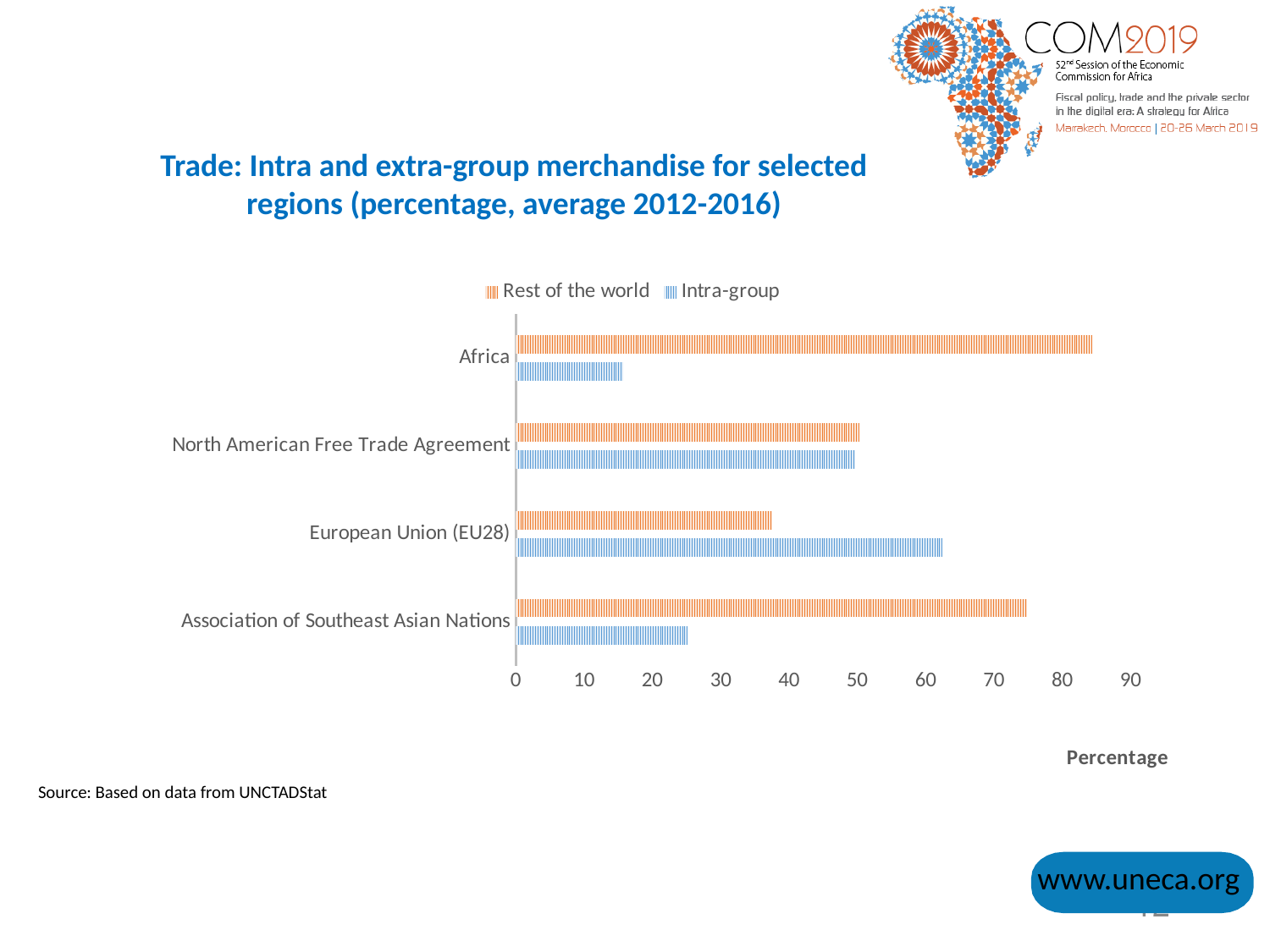

#
Trade: Intra and extra-group merchandise for selected regions (percentage, average 2012-2016)

### Chart

| Category | Intra-group | Rest of the world |
|---|---|---|
| Association of Southeast Asian Nations | 25.184238012239998 | 74.81576198776 |
| European Union (EU28) | 62.434857082739995 | 37.56514291726 |
| North American Free Trade Agreement | 49.72921200182 | 50.27078799818 |
| Africa | 15.69671737122 | 84.30328262878001 |
Source: Based on data from UNCTADStat

www.uneca.org
12